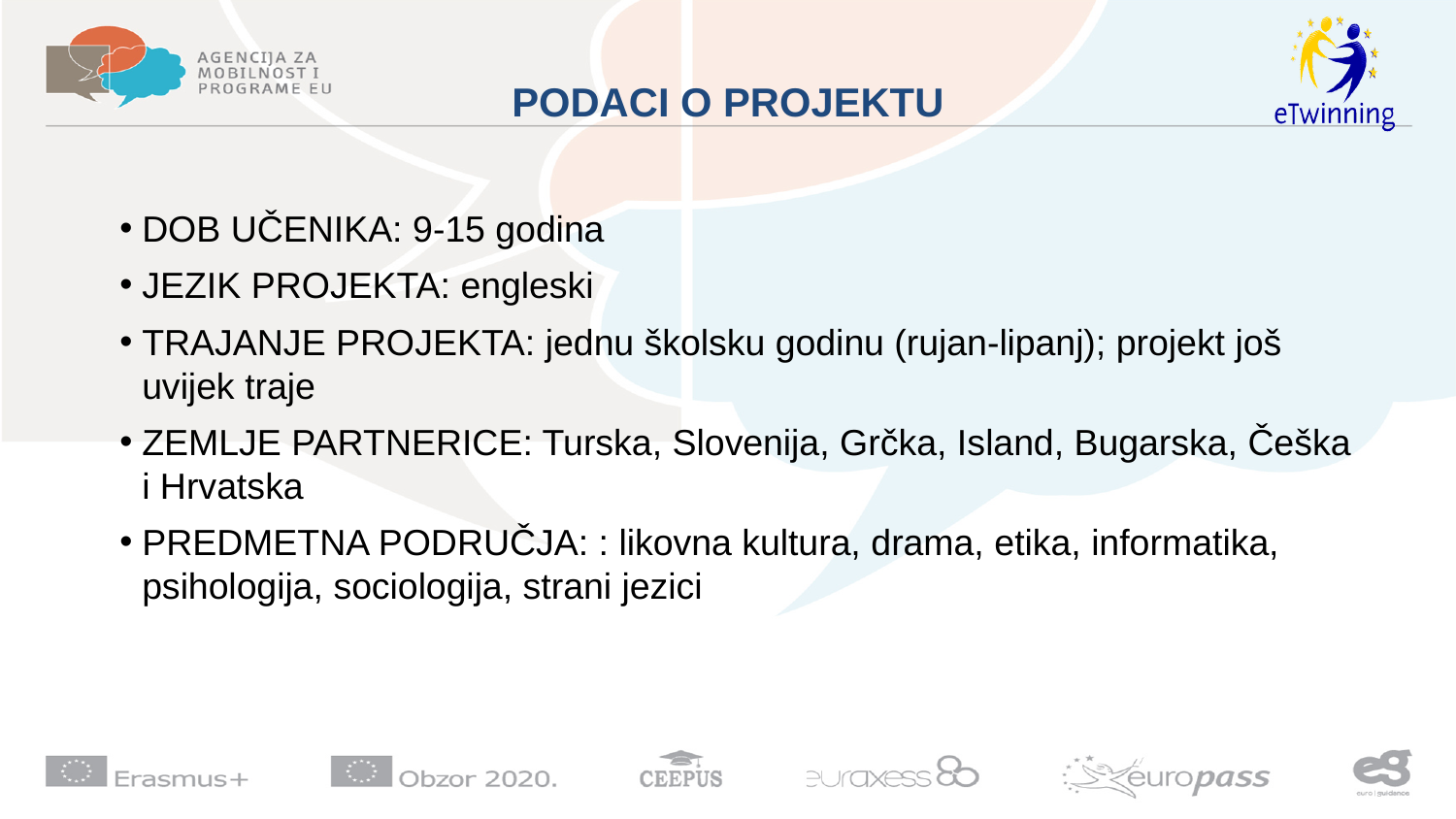

# PODACI O PROJEKTU
DOB UČENIKA: 9-15 godina
JEZIK PROJEKTA: engleski
TRAJANJE PROJEKTA: jednu školsku godinu (rujan-lipanj); projekt još uvijek traje
ZEMLJE PARTNERICE: Turska, Slovenija, Grčka, Island, Bugarska, Češka i Hrvatska
PREDMETNA PODRUČJA: : likovna kultura, drama, etika, informatika, psihologija, sociologija, strani jezici